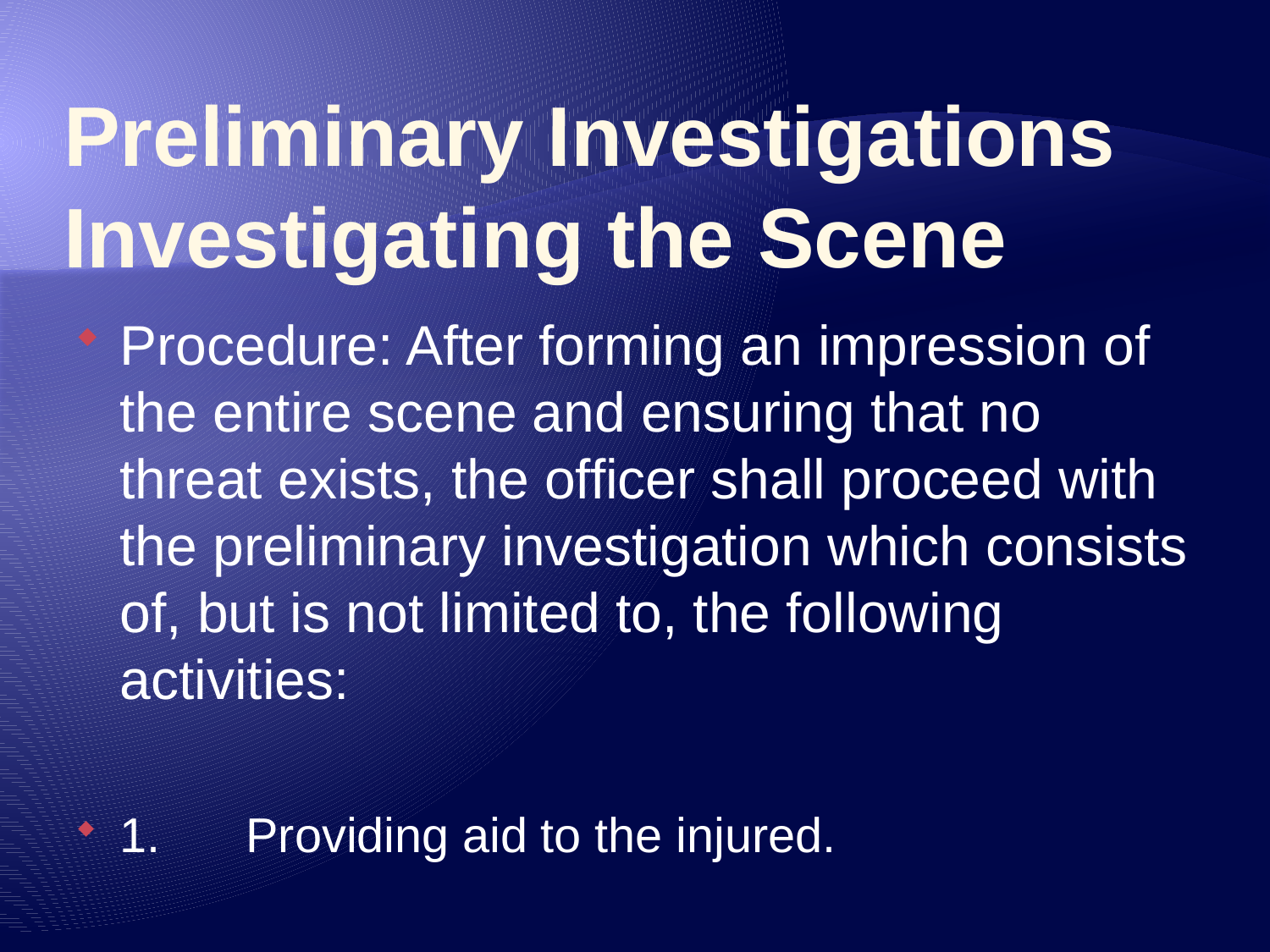

# Preliminary Investigations Investigating the Scene
Procedure: After forming an impression of the entire scene and ensuring that no threat exists, the officer shall proceed with the preliminary investigation which consists of, but is not limited to, the following activities:

1.	Providing aid to the injured.